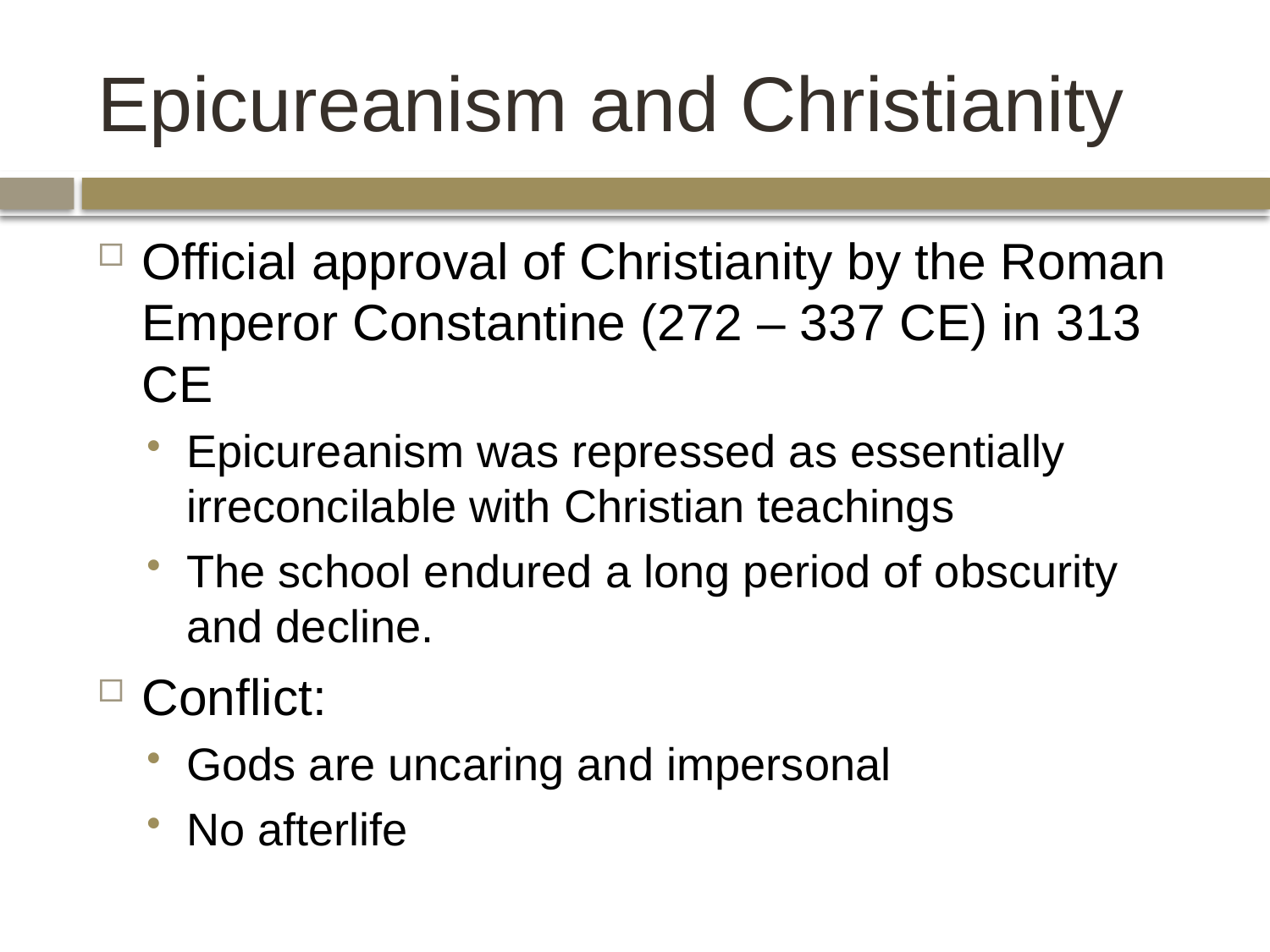

# Epicureanism and Christianity
Official approval of Christianity by the Roman Emperor Constantine (272 – 337 CE) in 313 CE
Epicureanism was repressed as essentially irreconcilable with Christian teachings
The school endured a long period of obscurity and decline.
Conflict:
Gods are uncaring and impersonal
No afterlife